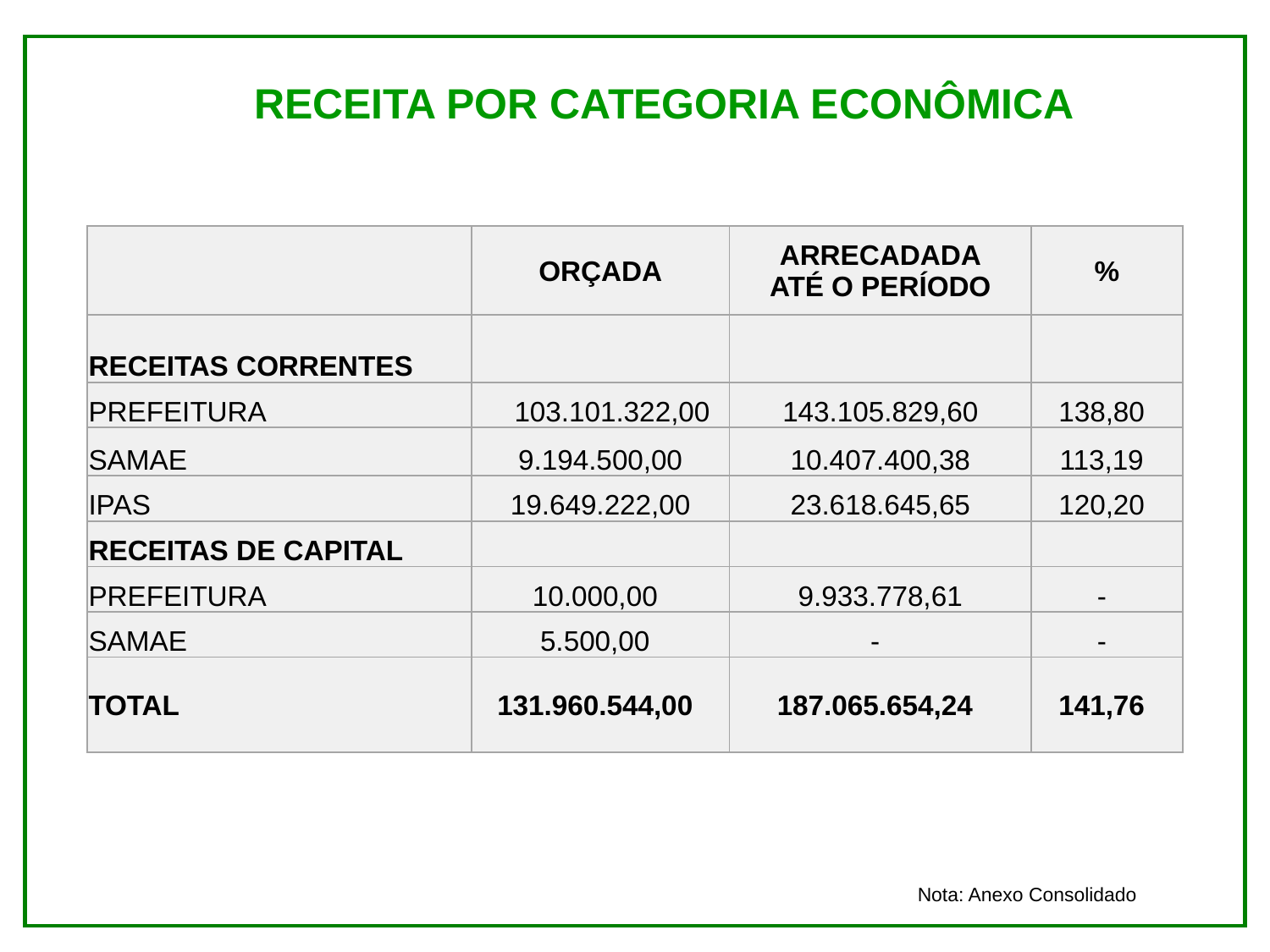

RECEITA POR CATEGORIA ECONÔMICA
|  | ORÇADA | ARRECADADA ATÉ O PERÍODO | % |
| --- | --- | --- | --- |
| RECEITAS CORRENTES |  |  |  |
| PREFEITURA | 103.101.322,00 | 143.105.829,60 | 138,80 |
| SAMAE | 9.194.500,00 | 10.407.400,38 | 113,19 |
| IPAS | 19.649.222,00 | 23.618.645,65 | 120,20 |
| RECEITAS DE CAPITAL |  |  |  |
| PREFEITURA | 10.000,00 | 9.933.778,61 | - |
| SAMAE | 5.500,00 | - | - |
| TOTAL | 131.960.544,00 | 187.065.654,24 | 141,76 |
Nota: Anexo Consolidado